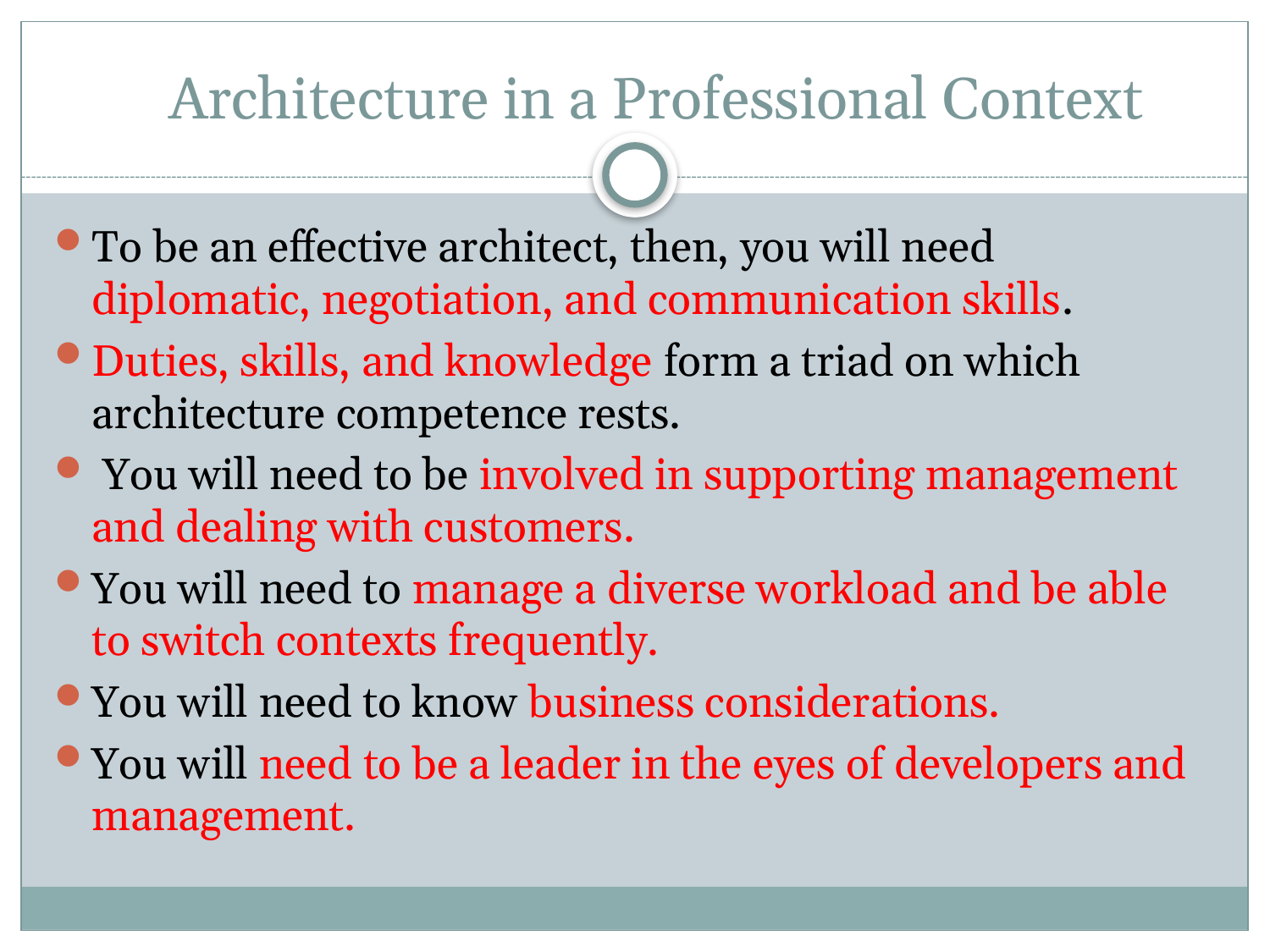

# Architecture in a Professional Context
To be an effective architect, then, you will need diplomatic, negotiation, and communication skills.
Duties, skills, and knowledge form a triad on which architecture competence rests.
 You will need to be involved in supporting management and dealing with customers.
You will need to manage a diverse workload and be able to switch contexts frequently.
You will need to know business considerations.
You will need to be a leader in the eyes of developers and management.